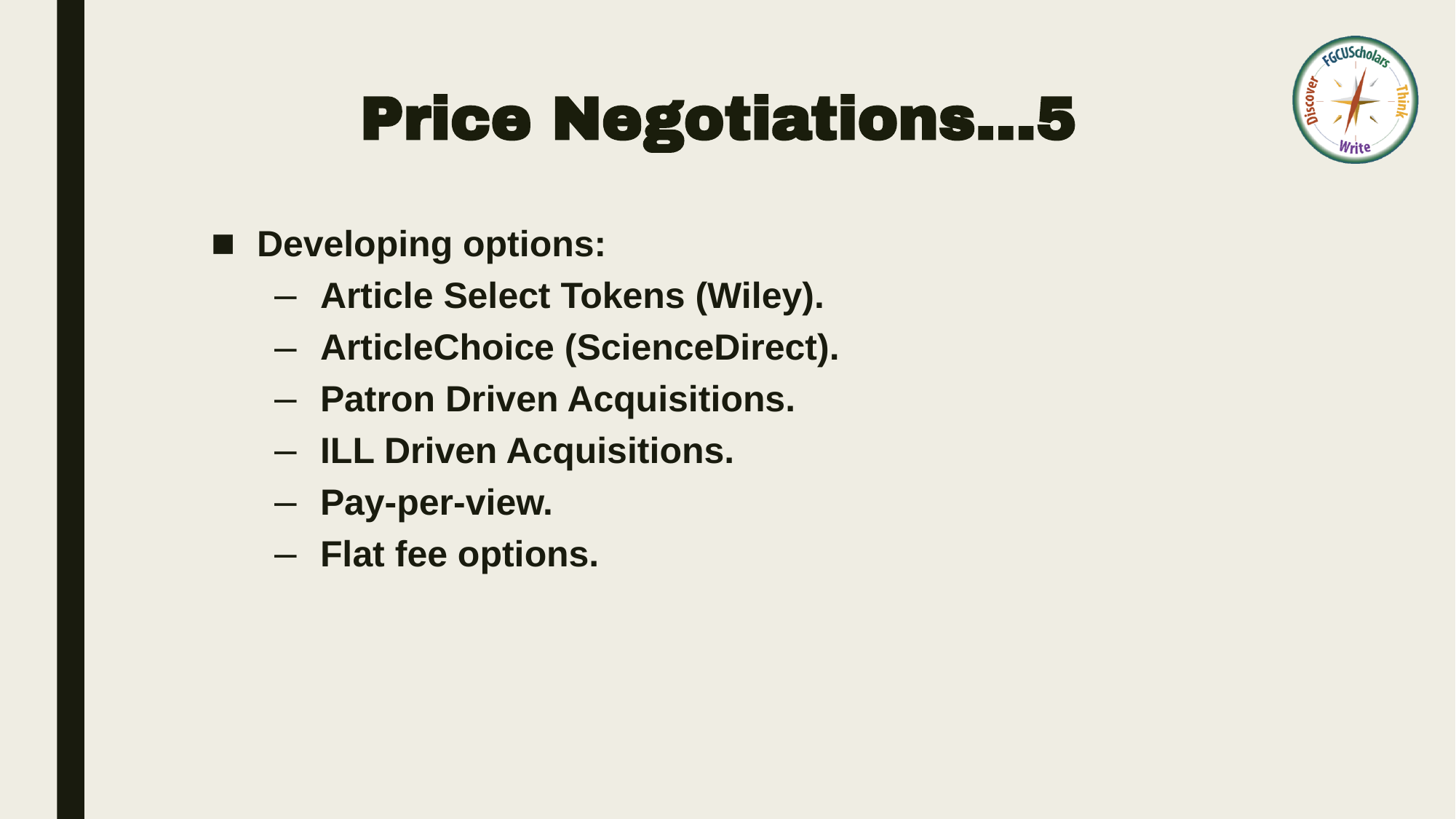

# Price Negotiations…5
Developing options:
Article Select Tokens (Wiley).
ArticleChoice (ScienceDirect).
Patron Driven Acquisitions.
ILL Driven Acquisitions.
Pay-per-view.
Flat fee options.